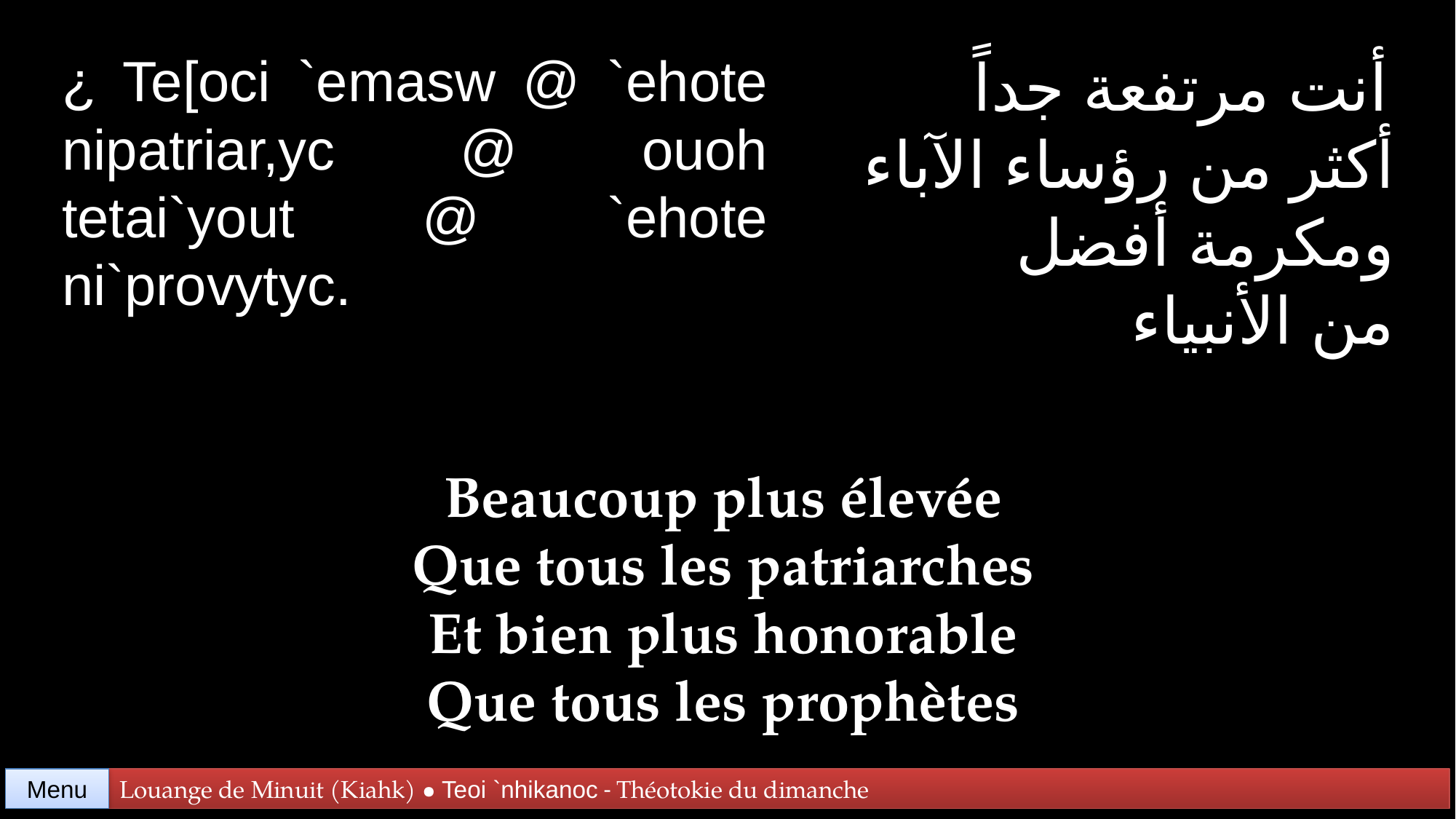

¿ Te[oci `emasw @ `ehote nipatriar,yc @ ouoh tetai`yout @ `ehote ni`provytyc.
أنت مرتفعة جداً
أكثر من رؤساء الآباء
ومكرمة أفضل
من الأنبياء
Beaucoup plus élevée
Que tous les patriarches
Et bien plus honorable
Que tous les prophètes
Menu
Louange de Minuit (Kiahk) • Teoi `nhikanoc - Théotokie du dimanche